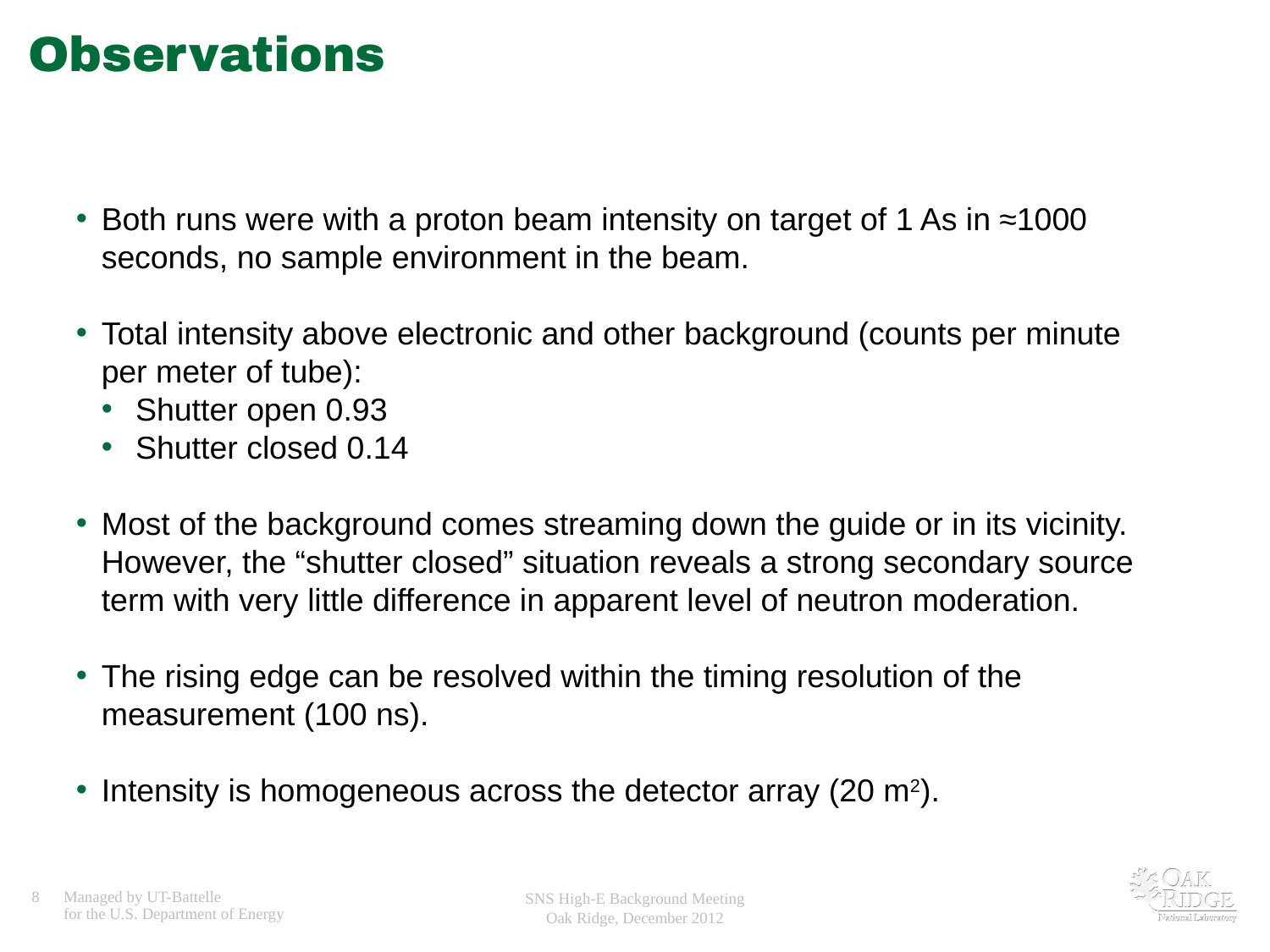

# Observations
Both runs were with a proton beam intensity on target of 1 As in ≈1000 seconds, no sample environment in the beam.

Total intensity above electronic and other background (counts per minute per meter of tube):
 Shutter open 0.93
 Shutter closed 0.14

Most of the background comes streaming down the guide or in its vicinity. However, the “shutter closed” situation reveals a strong secondary source term with very little difference in apparent level of neutron moderation.

The rising edge can be resolved within the timing resolution of the measurement (100 ns).

Intensity is homogeneous across the detector array (20 m2).